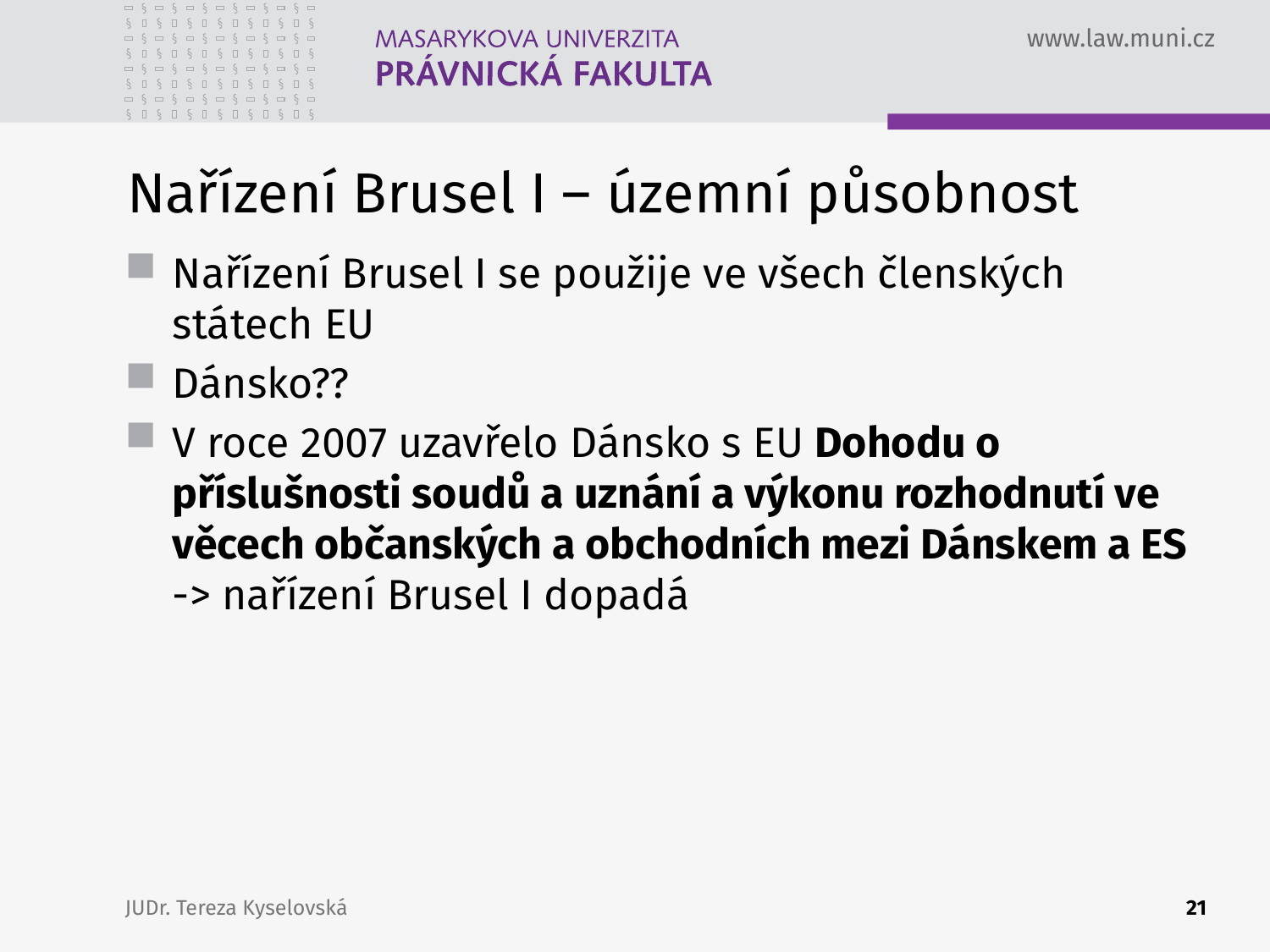

# Nařízení Brusel I – územní působnost
Nařízení Brusel I se použije ve všech členských státech EU
Dánsko??
V roce 2007 uzavřelo Dánsko s EU Dohodu o příslušnosti soudů a uznání a výkonu rozhodnutí ve věcech občanských a obchodních mezi Dánskem a ES -> nařízení Brusel I dopadá
JUDr. Tereza Kyselovská
21